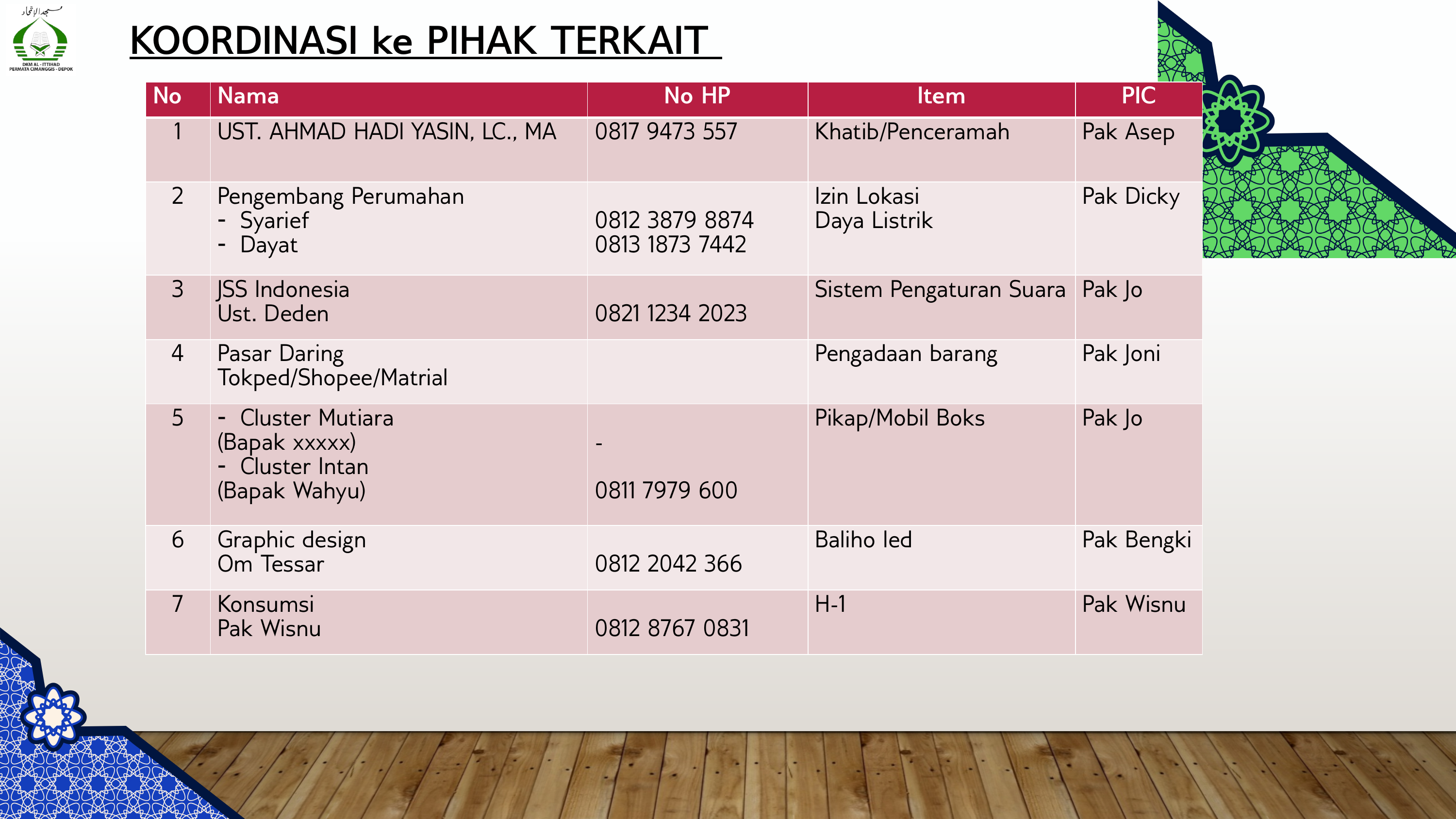

KOORDINASI ke PIHAK TERKAIT
| No | Nama | No HP | Item | PIC |
| --- | --- | --- | --- | --- |
| 1 | UST. AHMAD HADI YASIN, LC., MA | 0817 9473 557 | Khatib/Penceramah | Pak Asep |
| 2 | Pengembang Perumahan Syarief Dayat | 0812 3879 8874 0813 1873 7442 | Izin Lokasi Daya Listrik | Pak Dicky |
| 3 | JSS Indonesia Ust. Deden | 0821 1234 2023 | Sistem Pengaturan Suara | Pak Jo |
| 4 | Pasar Daring Tokped/Shopee/Matrial |  | Pengadaan barang | Pak Joni |
| 5 | Cluster Mutiara (Bapak xxxxx) Cluster Intan (Bapak Wahyu) | - 0811 7979 600 | Pikap/Mobil Boks | Pak Jo |
| 6 | Graphic design Om Tessar | 0812 2042 366 | Baliho Ied | Pak Bengki |
| 7 | Konsumsi Pak Wisnu | 0812 8767 0831 | H-1 | Pak Wisnu |